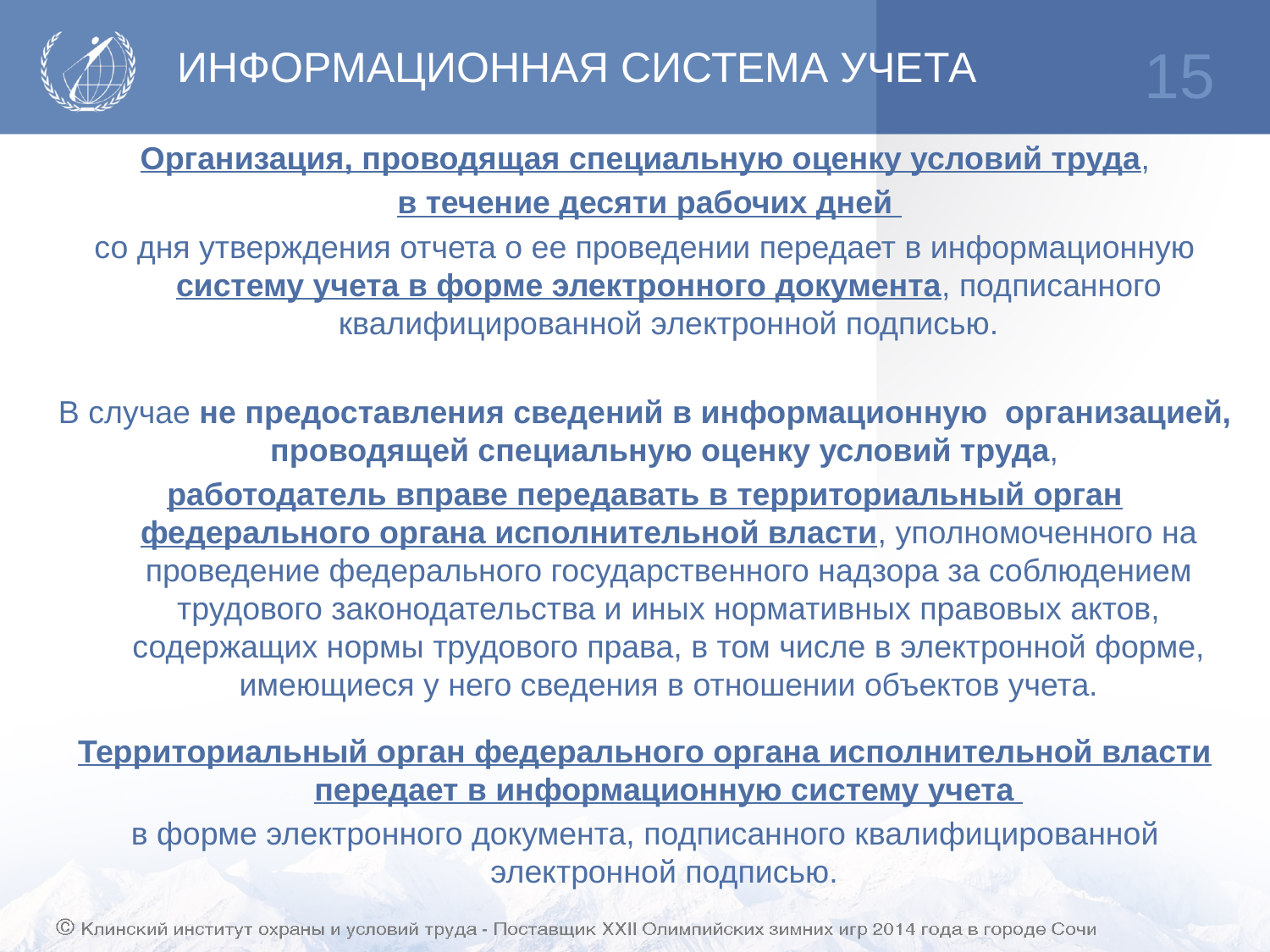

# ИНФОРМАЦИОННАЯ СИСТЕМА УЧЕТА
15
Организация, проводящая специальную оценку условий труда,
 в течение десяти рабочих дней
со дня утверждения отчета о ее проведении передает в информационную систему учета в форме электронного документа, подписанного квалифицированной электронной подписью.

В случае не предоставления сведений в информационную  организацией, проводящей специальную оценку условий труда,
работодатель вправе передавать в территориальный орган федерального органа исполнительной власти, уполномоченного на проведение федерального государственного надзора за соблюдением трудового законодательства и иных нормативных правовых актов, содержащих нормы трудового права, в том числе в электронной форме, имеющиеся у него сведения в отношении объектов учета.

Территориальный орган федерального органа исполнительной власти передает в информационную систему учета
в форме электронного документа, подписанного квалифицированной электронной подписью.